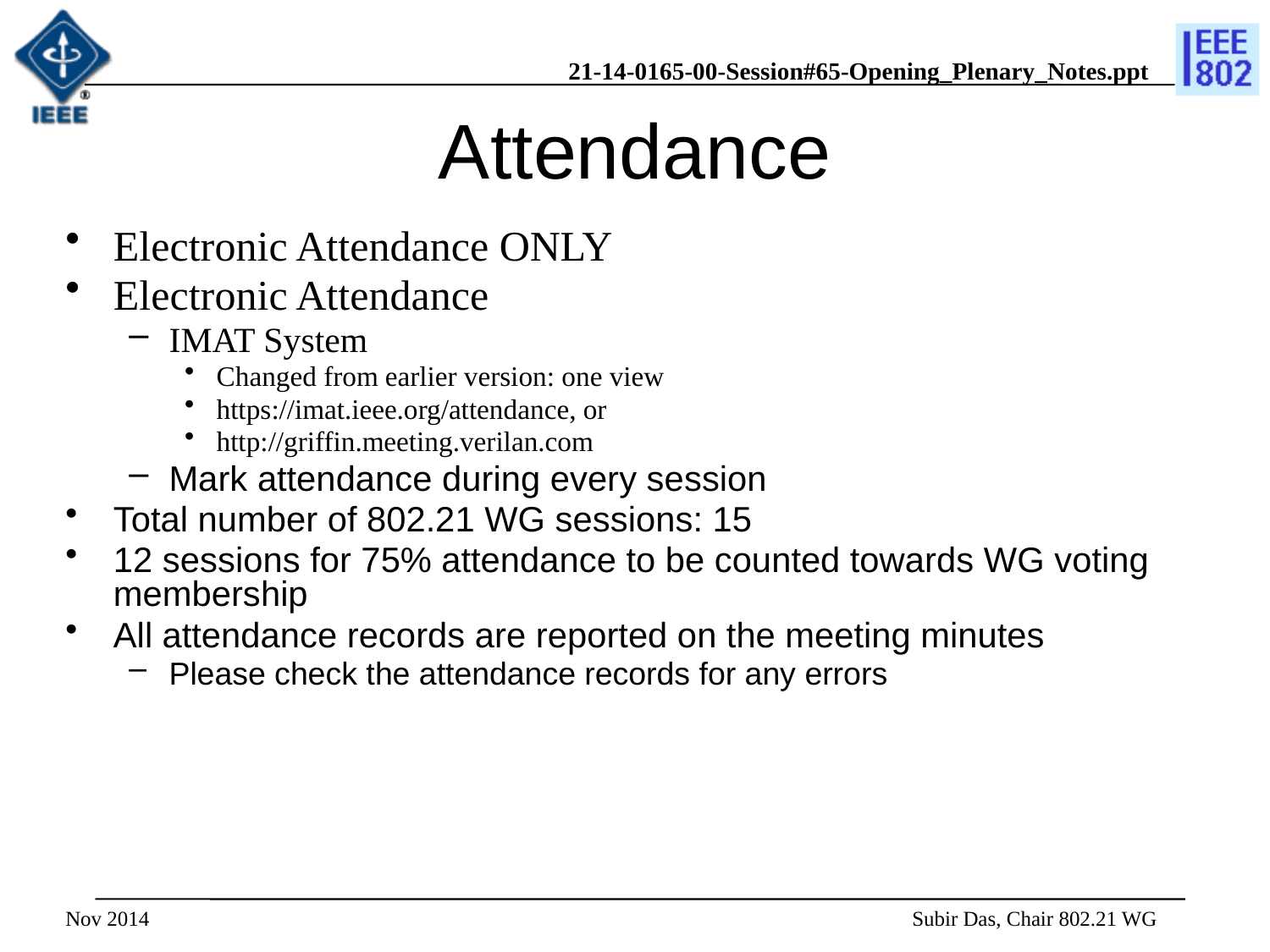

# Attendance
Electronic Attendance ONLY
Electronic Attendance
IMAT System
Changed from earlier version: one view
https://imat.ieee.org/attendance, or
http://griffin.meeting.verilan.com
Mark attendance during every session
Total number of 802.21 WG sessions: 15
12 sessions for 75% attendance to be counted towards WG voting membership
All attendance records are reported on the meeting minutes
Please check the attendance records for any errors
Nov 2014
  Subir Das, Chair 802.21 WG